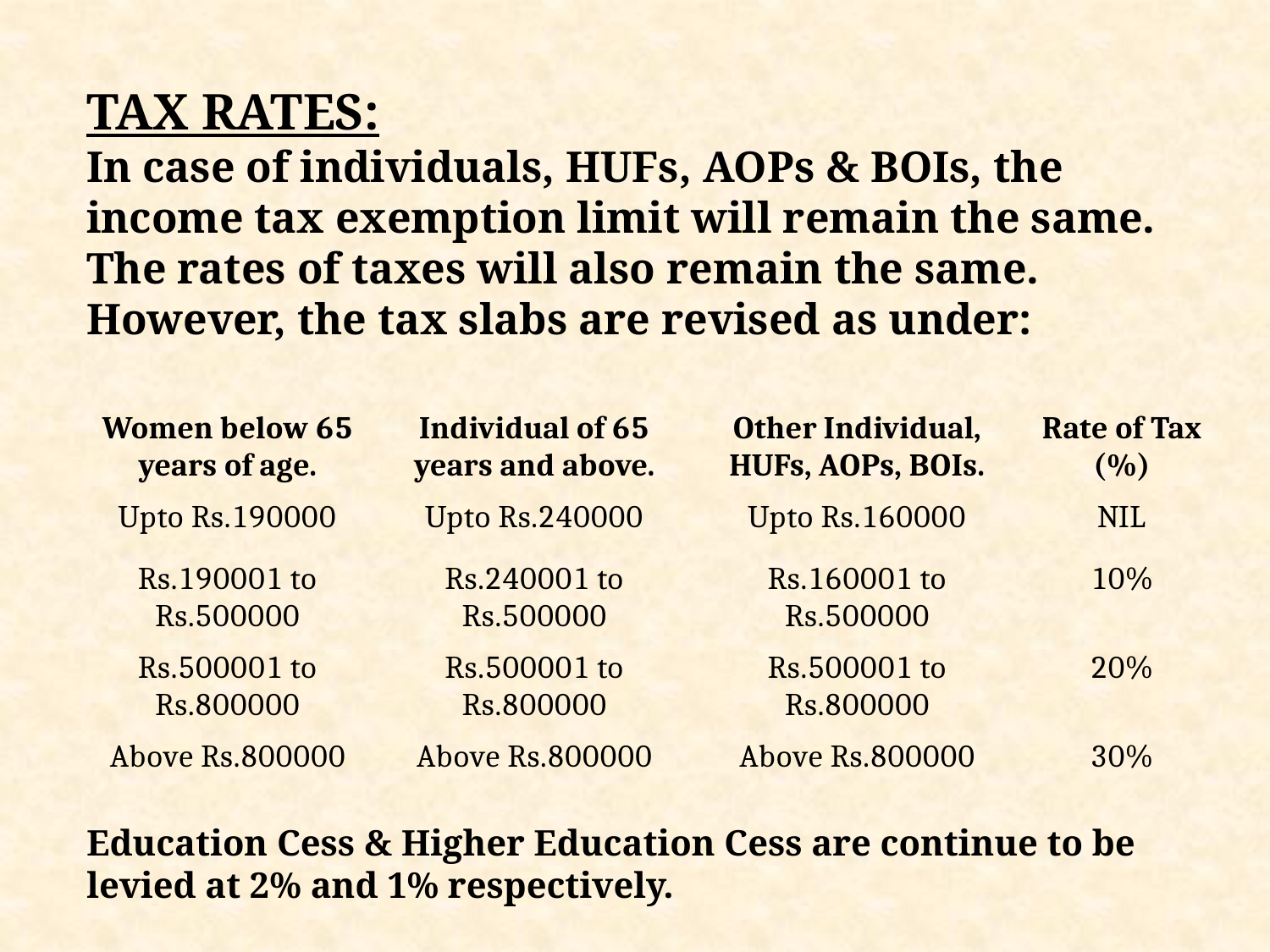

TAX RATES:
In case of individuals, HUFs, AOPs & BOIs, the income tax exemption limit will remain the same. The rates of taxes will also remain the same. However, the tax slabs are revised as under:
| Women below 65 years of age. | Individual of 65 years and above. | Other Individual, HUFs, AOPs, BOIs. | Rate of Tax (%) |
| --- | --- | --- | --- |
| Upto Rs.190000 | Upto Rs.240000 | Upto Rs.160000 | NIL |
| Rs.190001 to Rs.500000 | Rs.240001 to Rs.500000 | Rs.160001 to Rs.500000 | 10% |
| Rs.500001 to Rs.800000 | Rs.500001 to Rs.800000 | Rs.500001 to Rs.800000 | 20% |
| Above Rs.800000 | Above Rs.800000 | Above Rs.800000 | 30% |
Education Cess & Higher Education Cess are continue to be levied at 2% and 1% respectively.